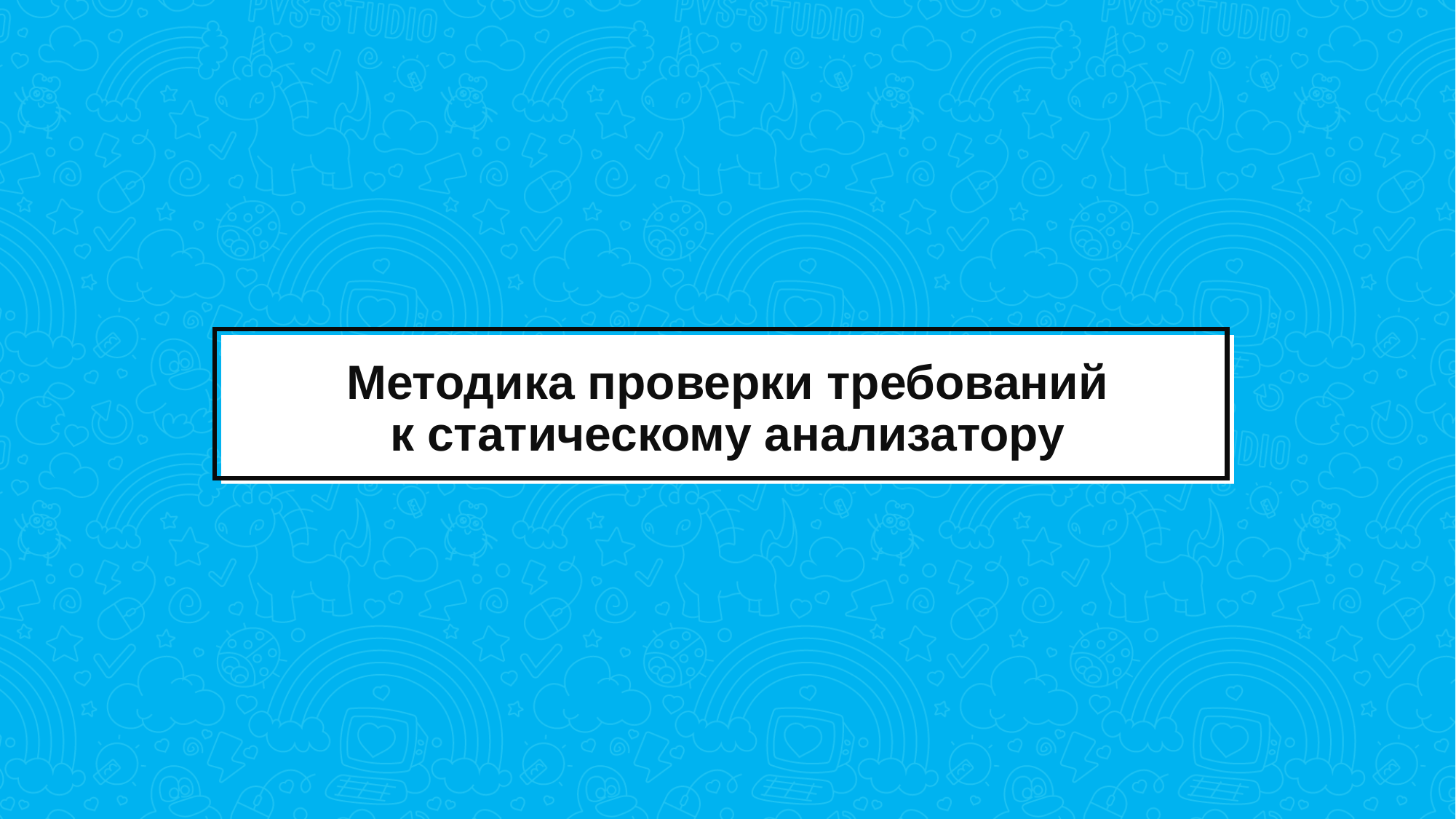

# Методика проверки требований к статическому анализатору